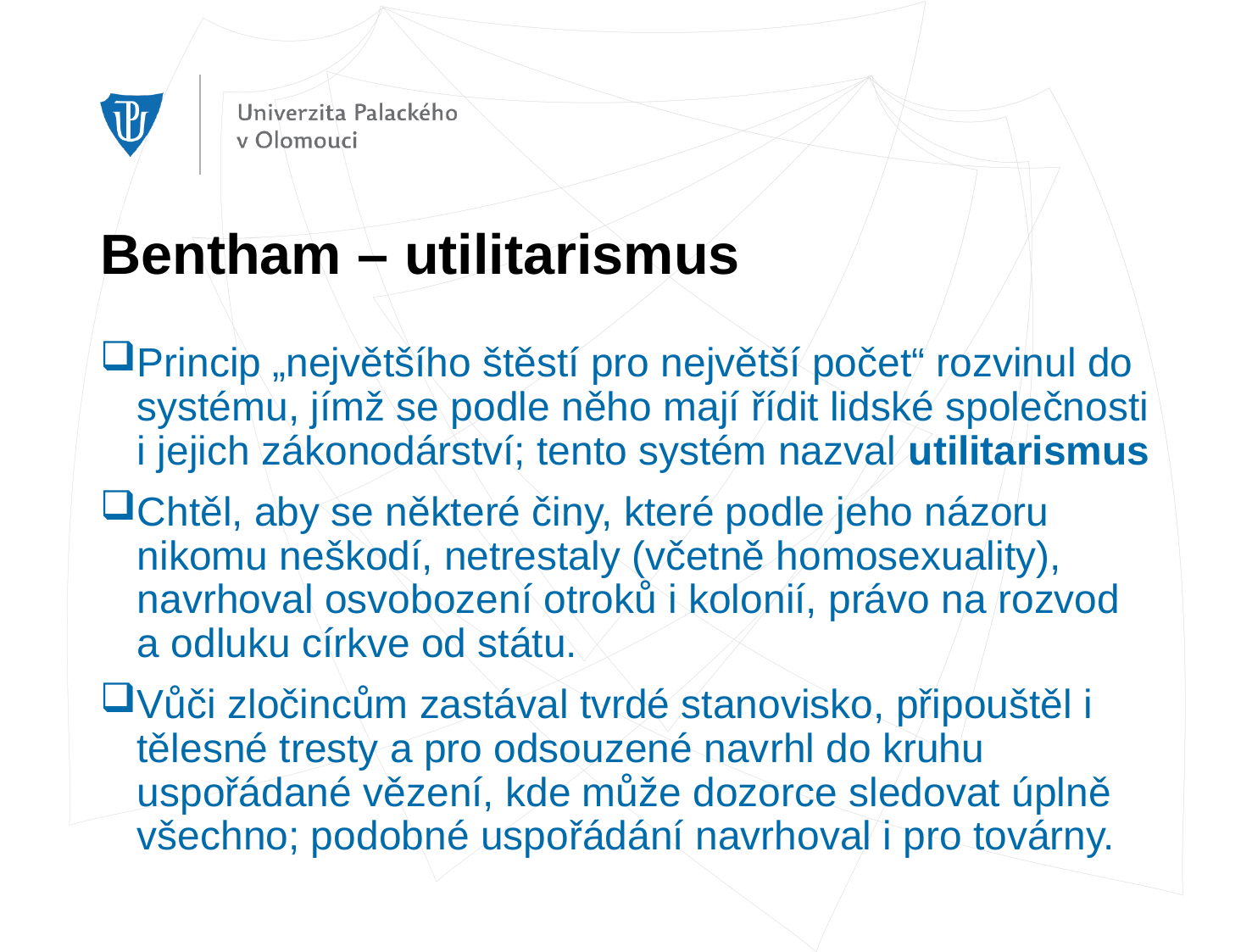

# Bentham – utilitarismus
Princip „největšího štěstí pro největší počet“ rozvinul do systému, jímž se podle něho mají řídit lidské společnosti i jejich zákonodárství; tento systém nazval utilitarismus
Chtěl, aby se některé činy, které podle jeho názoru nikomu neškodí, netrestaly (včetně homosexuality), navrhoval osvobození otroků i kolonií, právo na rozvod a odluku církve od státu.
Vůči zločincům zastával tvrdé stanovisko, připouštěl i tělesné tresty a pro odsouzené navrhl do kruhu uspořádané vězení, kde může dozorce sledovat úplně všechno; podobné uspořádání navrhoval i pro továrny.